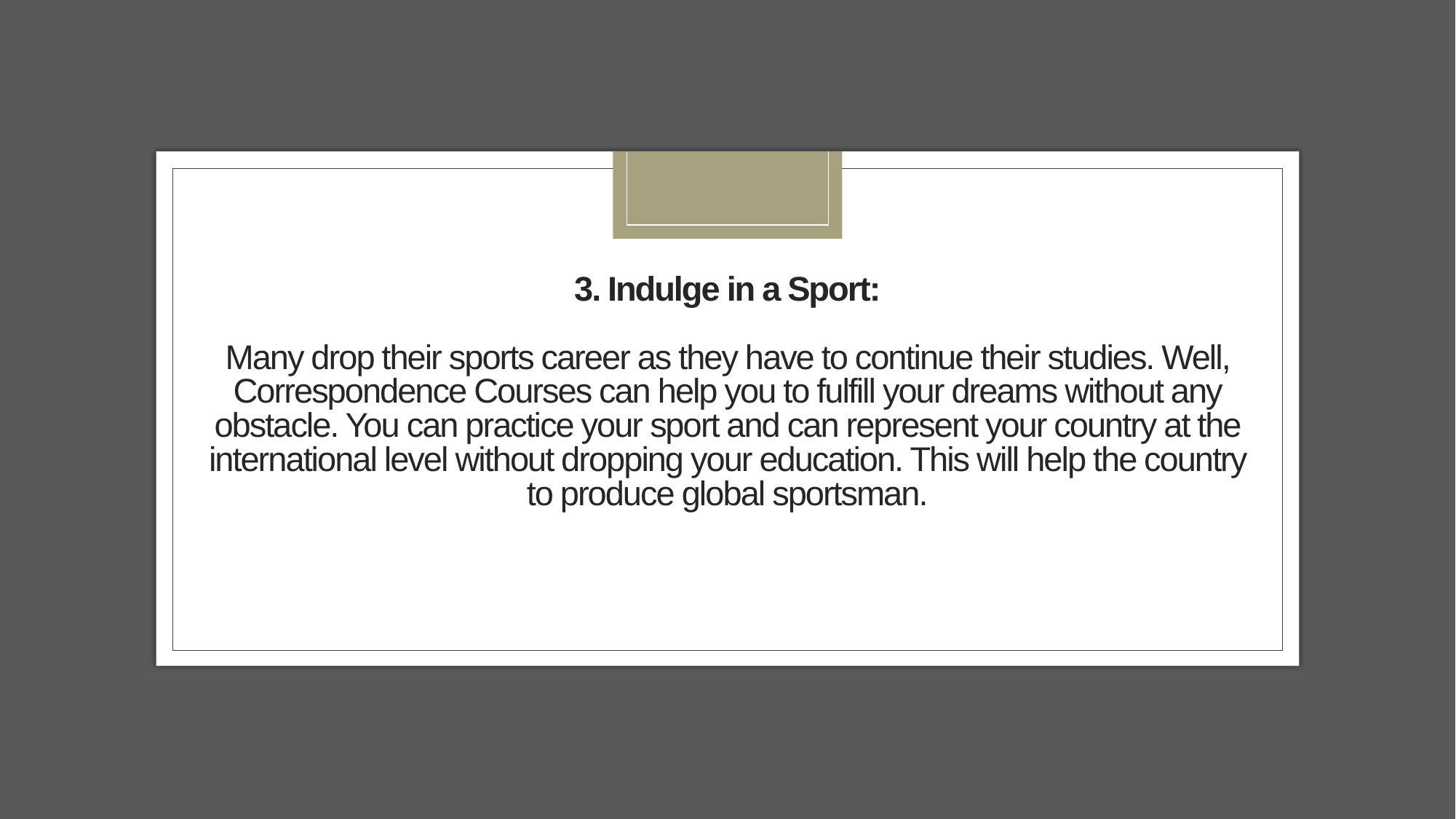

# 3. Indulge in a Sport: Many drop their sports career as they have to continue their studies. Well, Correspondence Courses can help you to fulfill your dreams without any obstacle. You can practice your sport and can represent your country at the international level without dropping your education. This will help the country to produce global sportsman.